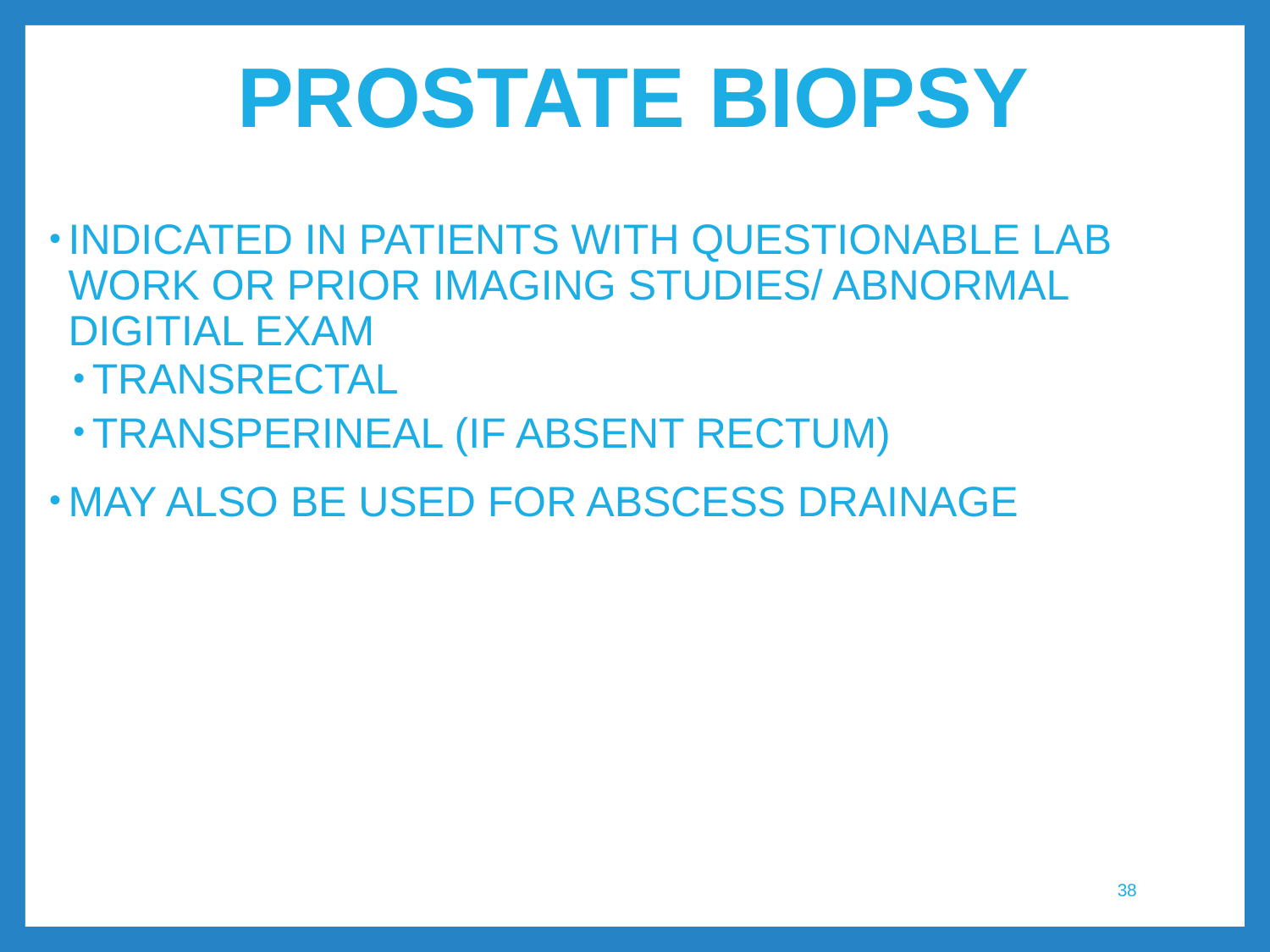

# PROSTATE BIOPSY
INDICATED IN PATIENTS WITH QUESTIONABLE LAB WORK OR PRIOR IMAGING STUDIES/ ABNORMAL DIGITIAL EXAM
TRANSRECTAL
TRANSPERINEAL (IF ABSENT RECTUM)
MAY ALSO BE USED FOR ABSCESS DRAINAGE

38